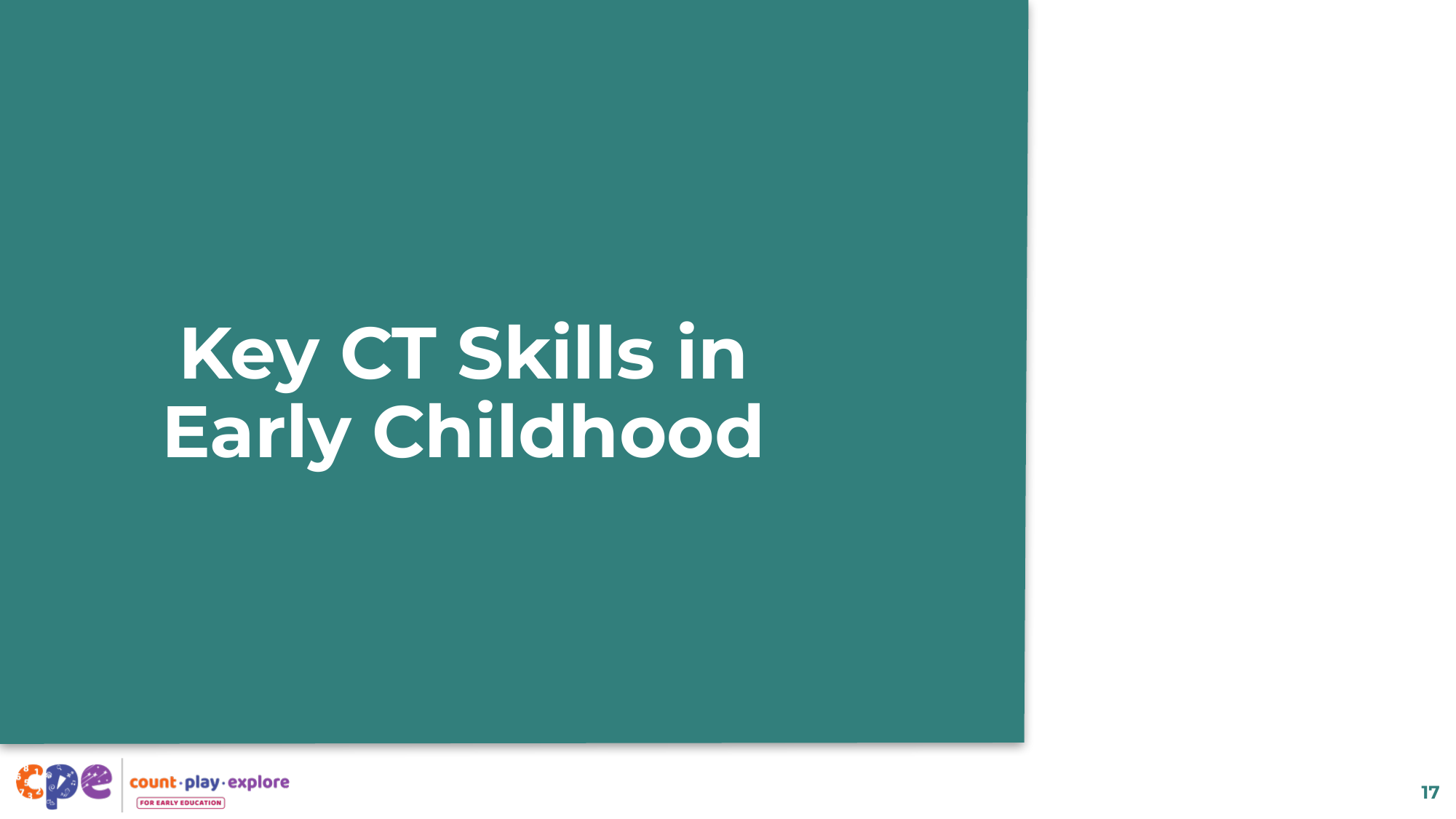

# Key CT Skills in Early Childhood
17